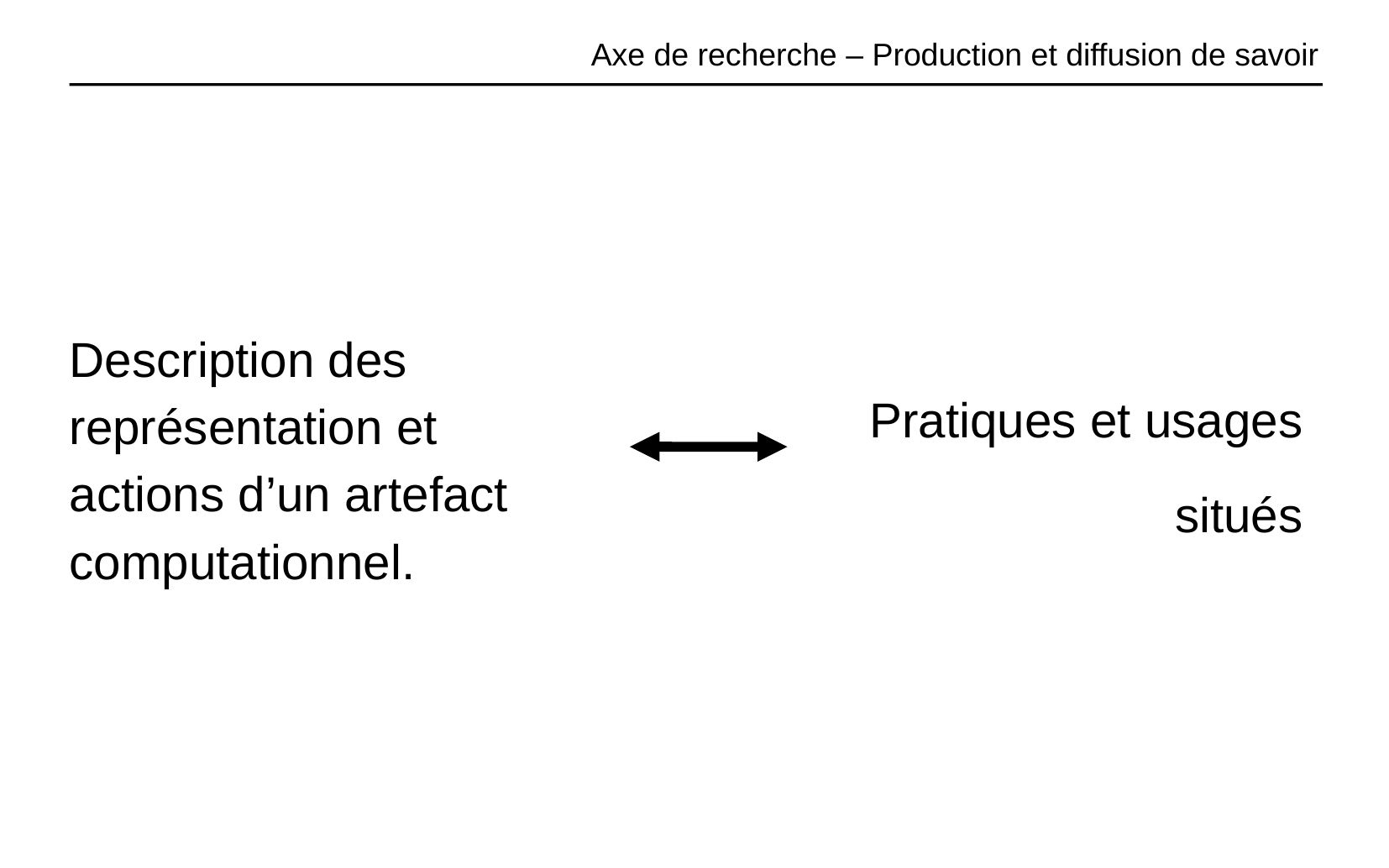

# Axe de recherche – Production et diffusion de savoir
Description des représentation et actions d’un artefact computationnel.
Pratiques et usages
situés